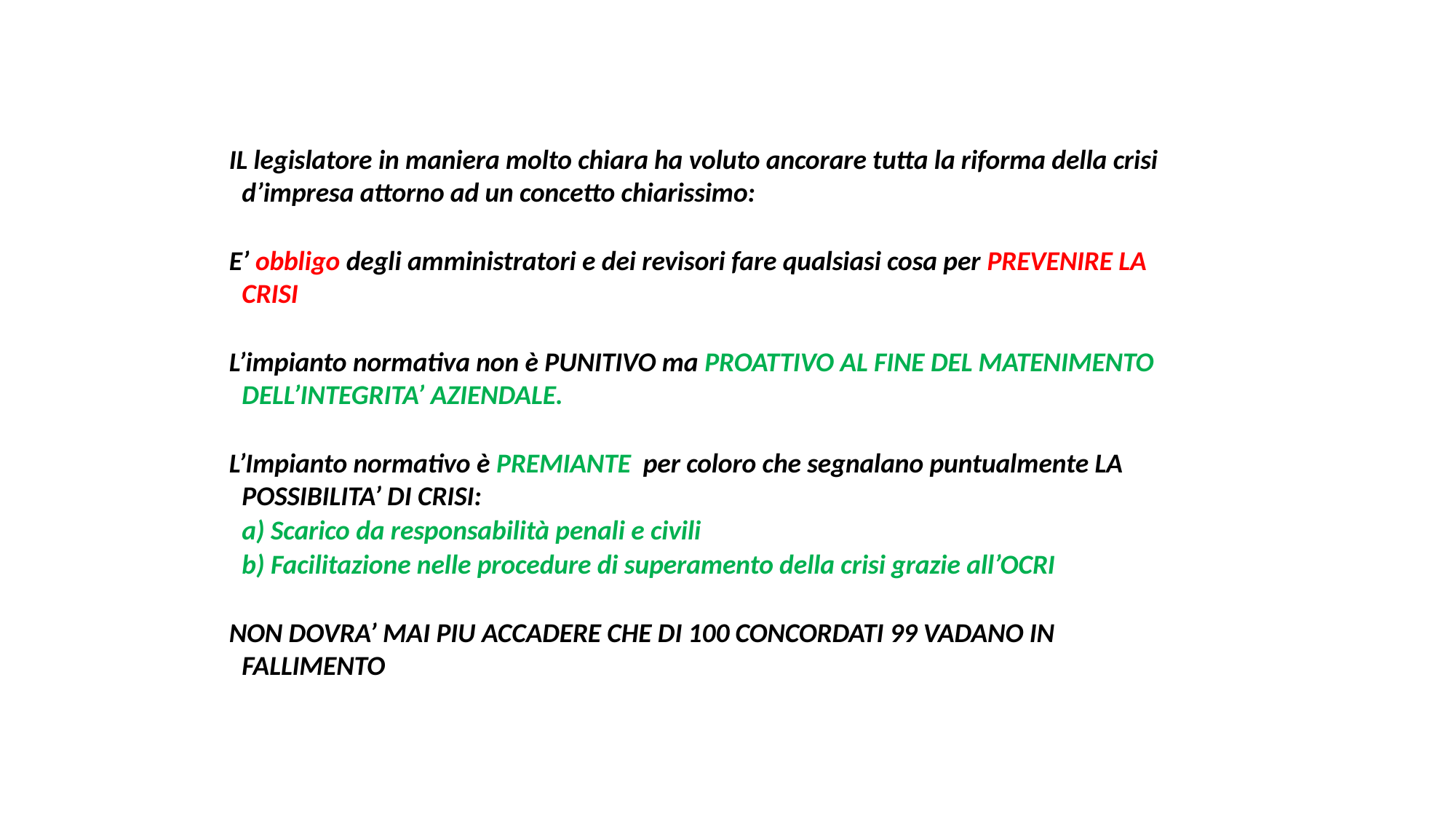

IL legislatore in maniera molto chiara ha voluto ancorare tutta la riforma della crisi d’impresa attorno ad un concetto chiarissimo:

E’ obbligo degli amministratori e dei revisori fare qualsiasi cosa per PREVENIRE LA CRISI

L’impianto normativa non è PUNITIVO ma PROATTIVO AL FINE DEL MATENIMENTO DELL’INTEGRITA’ AZIENDALE.

L’Impianto normativo è PREMIANTE  per coloro che segnalano puntualmente LA POSSIBILITA’ DI CRISI:
	a) Scarico da responsabilità penali e civili
	b) Facilitazione nelle procedure di superamento della crisi grazie all’OCRI

NON DOVRA’ MAI PIU ACCADERE CHE DI 100 CONCORDATI 99 VADANO IN FALLIMENTO